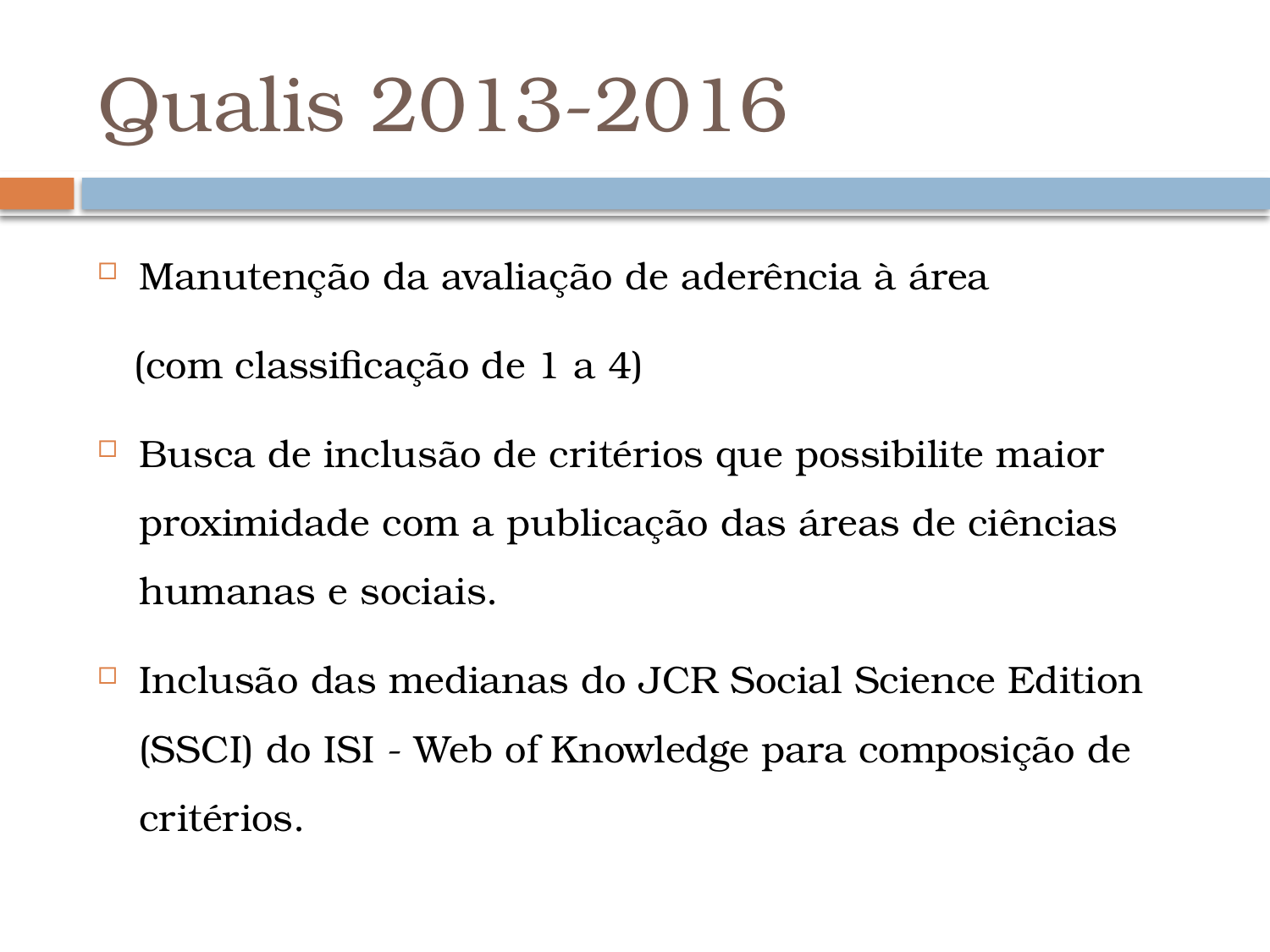

# Qualis 2013-2016
Manutenção da avaliação de aderência à área
   (com classificação de 1 a 4)
Busca de inclusão de critérios que possibilite maior proximidade com a publicação das áreas de ciências humanas e sociais.
Inclusão das medianas do JCR Social Science Edition (SSCI) do ISI - Web of Knowledge para composição de critérios.